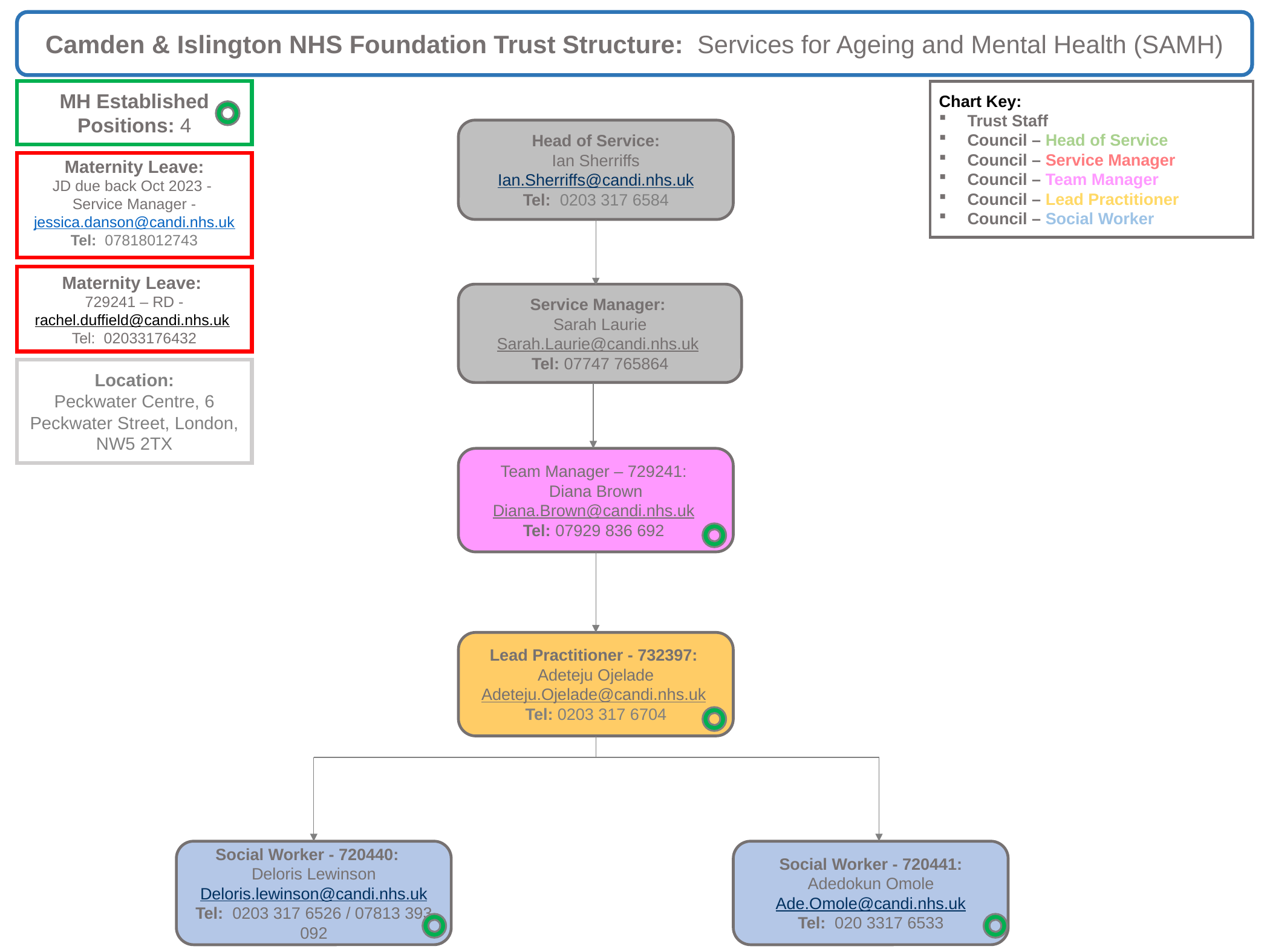

Camden & Islington NHS Foundation Trust Structure:  Services for Ageing and Mental Health (SAMH)
MH Established Positions: 4

Chart Key:
Trust Staff
Council – Head of Service
Council – Service Manager
Council – Team Manager
Council – Lead Practitioner
Council – Social Worker

Head of Service:
Ian Sherriffs
Ian.Sherriffs@candi.nhs.uk
Tel:  0203 317 6584

Maternity Leave:
JD due back Oct 2023 -
Service Manager -
jessica.danson@candi.nhs.uk
Tel:  07818012743

Maternity Leave:
 729241 – RD -
rachel.duffield@candi.nhs.uk
Tel:  02033176432
Service Manager:
Sarah Laurie
Sarah.Laurie@candi.nhs.uk
Tel: 07747 765864
Location:
Peckwater Centre, 6 Peckwater Street, London, NW5 2TX
Team Manager – 729241:
Diana Brown
Diana.Brown@candi.nhs.uk
Tel: 07929 836 692

Lead Practitioner - 732397:
Adeteju Ojelade
Adeteju.Ojelade@candi.nhs.uk
Tel: 0203 317 6704

Social Worker - 720440:
Deloris Lewinson
Deloris.lewinson@candi.nhs.uk
Tel:  0203 317 6526 / 07813 393 092
Social Worker - 720441:
Adedokun Omole
Ade.Omole@candi.nhs.uk
Tel:  020 3317 6533